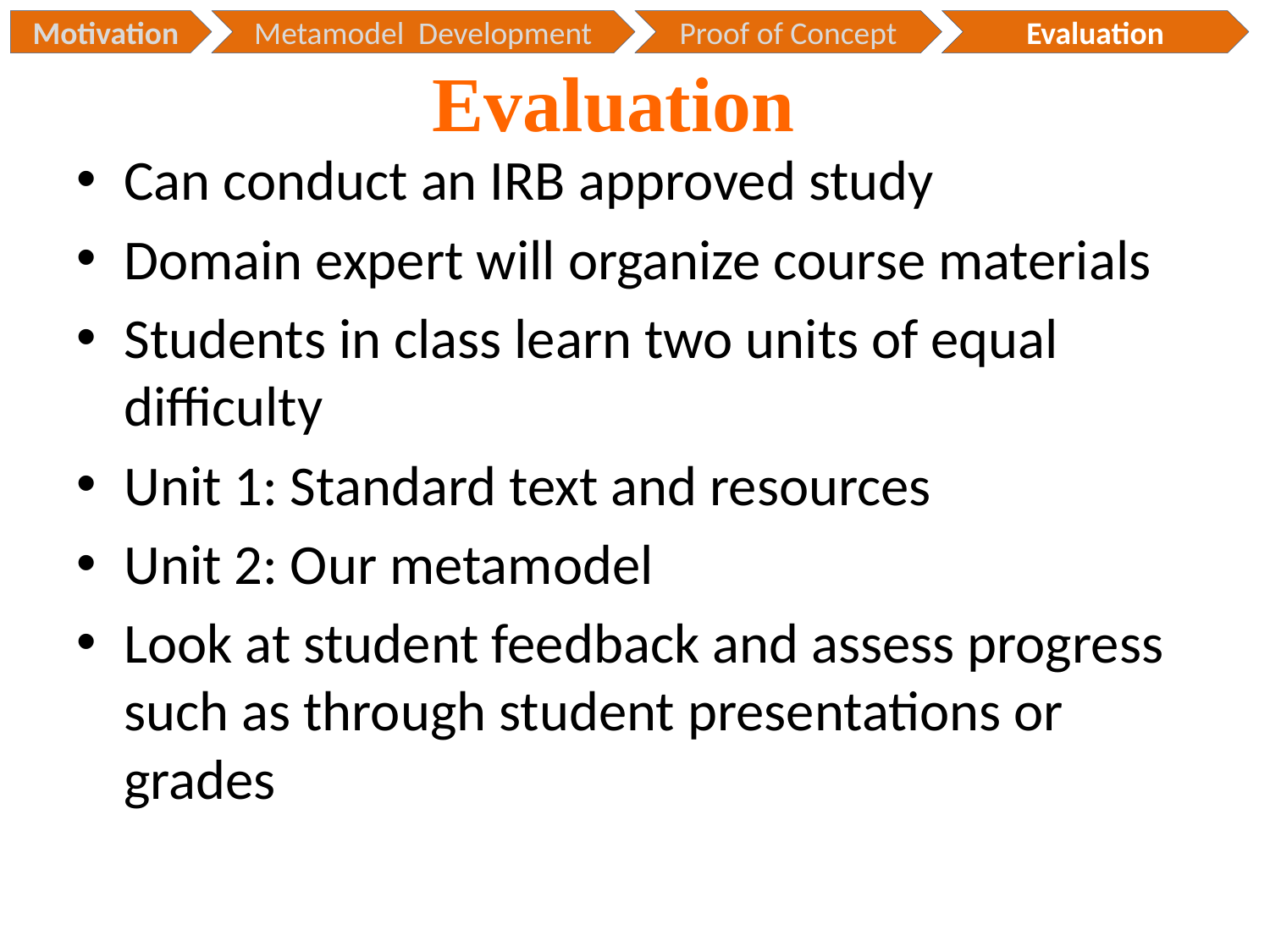

Motivation
Metamodel  Development
Proof of Concept
Evaluation
# Evaluation
Can conduct an IRB approved study
Domain expert will organize course materials
Students in class learn two units of equal difficulty
Unit 1: Standard text and resources
Unit 2: Our metamodel
Look at student feedback and assess progress such as through student presentations or grades